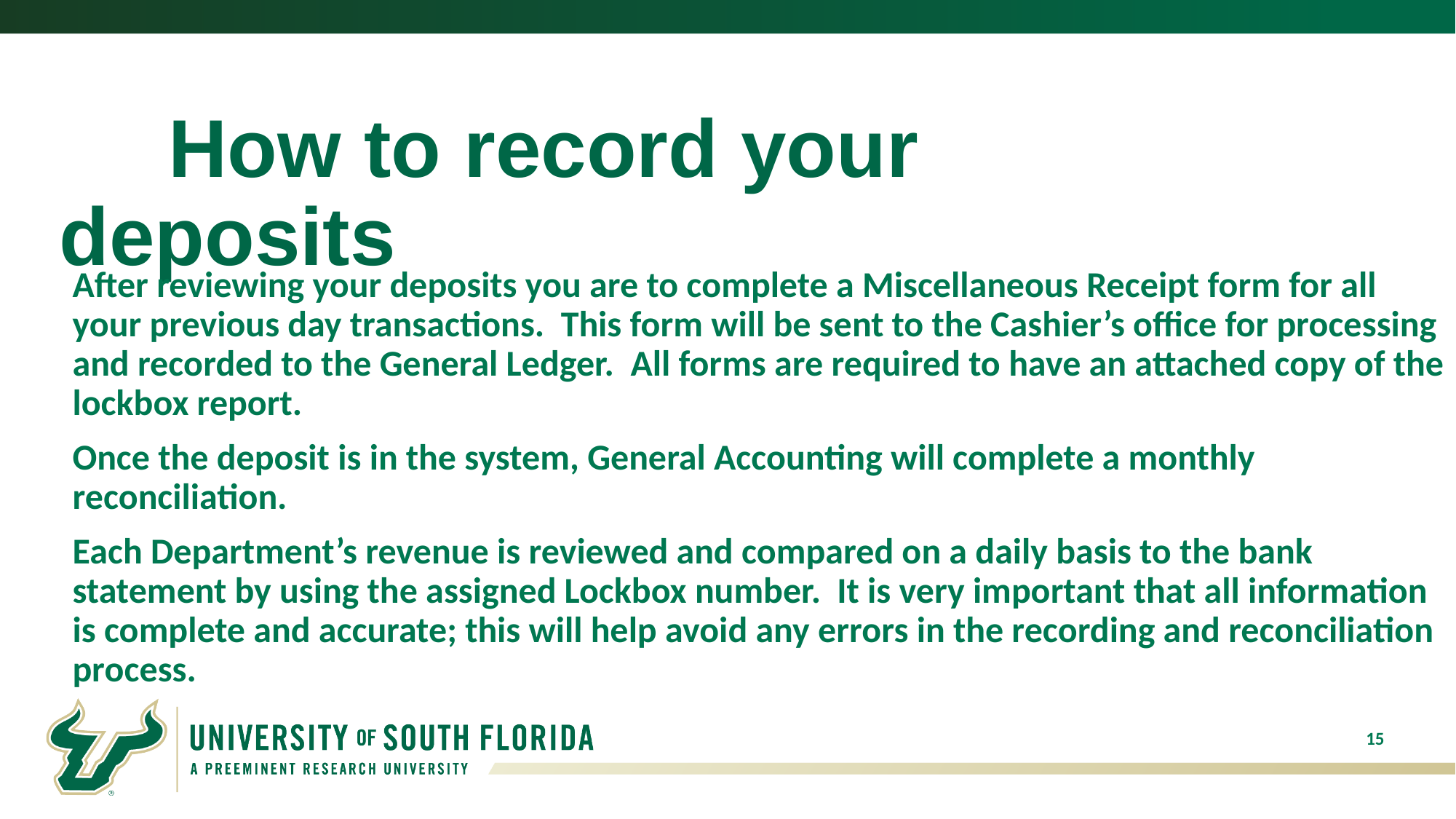

How to record your deposits
After reviewing your deposits you are to complete a Miscellaneous Receipt form for all your previous day transactions.  This form will be sent to the Cashier’s office for processing and recorded to the General Ledger.  All forms are required to have an attached copy of the lockbox report.
Once the deposit is in the system, General Accounting will complete a monthly reconciliation.
Each Department’s revenue is reviewed and compared on a daily basis to the bank statement by using the assigned Lockbox number.  It is very important that all information is complete and accurate; this will help avoid any errors in the recording and reconciliation process.

15